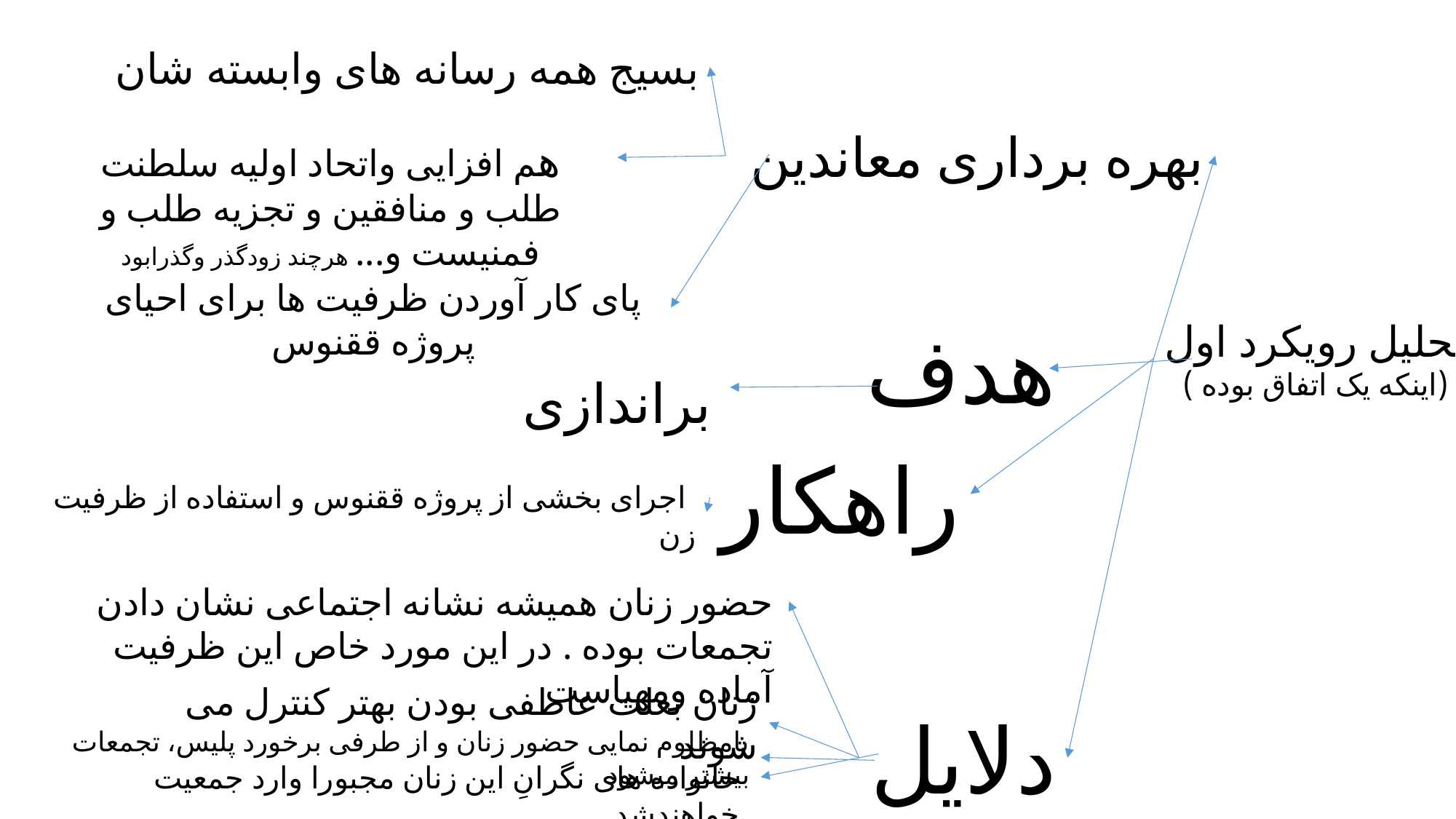

بسیج همه رسانه های وابسته شان
بهره برداری معاندین
هم افزایی واتحاد اولیه سلطنت طلب و منافقین و تجزیه طلب و فمنیست و... هرچند زودگذر وگذرابود
پای کار آوردن ظرفیت ها برای احیای پروژه ققنوس
هدف
تحلیل رویکرد اول
(اینکه یک اتفاق بوده )
براندازی
راهکار
 اجرای بخشی از پروژه ققنوس و استفاده از ظرفیت زن
حضور زنان همیشه نشانه اجتماعی نشان دادن تجمعات بوده . در این مورد خاص این ظرفیت آماده ومهیاست
زنان بعلت عاطفی بودن بهتر کنترل می شوند
دلایل
بامظلوم نمایی حضور زنان و از طرفی برخورد پلیس، تجمعات بیشتر میشود
خانواده های نگرانِ این زنان مجبورا وارد جمعیت خواهندشد